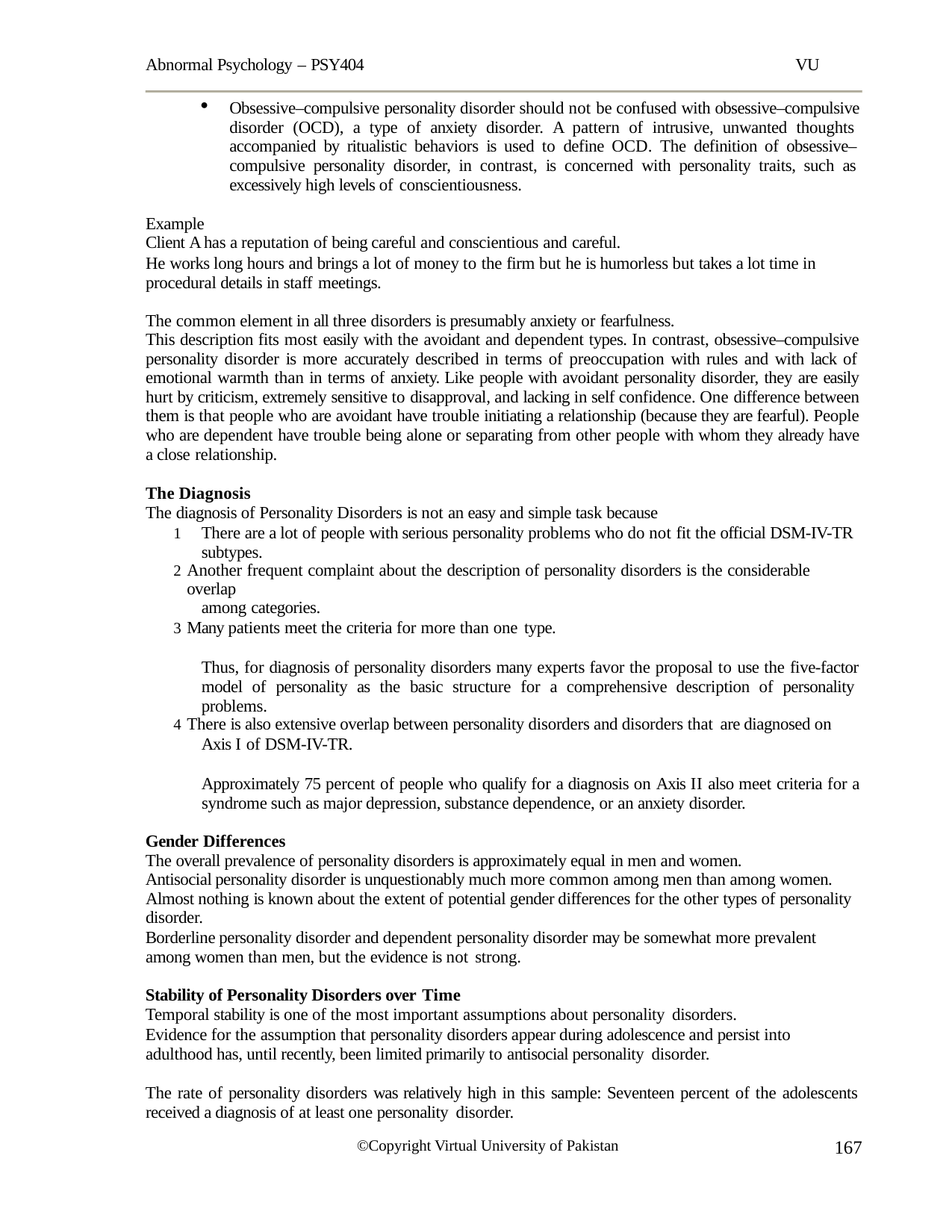

Abnormal Psychology – PSY404	VU

Obsessive–compulsive personality disorder should not be confused with obsessive–compulsive  disorder (OCD), a type of anxiety disorder. A pattern of intrusive, unwanted thoughts  accompanied by ritualistic behaviors is used to define OCD. The definition of obsessive–  compulsive personality disorder, in contrast, is concerned with personality traits, such as  excessively high levels of conscientiousness.

Example
Client A has a reputation of being careful and conscientious and careful.
He works long hours and brings a lot of money to the firm but he is humorless but takes a lot time in  procedural details in staff meetings.

The common element in all three disorders is presumably anxiety or fearfulness.
This description fits most easily with the avoidant and dependent types. In contrast, obsessive–compulsive  personality disorder is more accurately described in terms of preoccupation with rules and with lack of  emotional warmth than in terms of anxiety. Like people with avoidant personality disorder, they are easily  hurt by criticism, extremely sensitive to disapproval, and lacking in self confidence. One difference between  them is that people who are avoidant have trouble initiating a relationship (because they are fearful). People  who are dependent have trouble being alone or separating from other people with whom they already have  a close relationship.

The Diagnosis
The diagnosis of Personality Disorders is not an easy and simple task because
There are a lot of people with serious personality problems who do not fit the official DSM-IV-TR  subtypes.
Another frequent complaint about the description of personality disorders is the considerable overlap
among categories.
Many patients meet the criteria for more than one type.

Thus, for diagnosis of personality disorders many experts favor the proposal to use the five-factor  model of personality as the basic structure for a comprehensive description of personality  problems.
There is also extensive overlap between personality disorders and disorders that are diagnosed on
Axis I of DSM-IV-TR.

Approximately 75 percent of people who qualify for a diagnosis on Axis II also meet criteria for a  syndrome such as major depression, substance dependence, or an anxiety disorder.

Gender Differences
The overall prevalence of personality disorders is approximately equal in men and women.
Antisocial personality disorder is unquestionably much more common among men than among women.  Almost nothing is known about the extent of potential gender differences for the other types of personality  disorder.
Borderline personality disorder and dependent personality disorder may be somewhat more prevalent  among women than men, but the evidence is not strong.

Stability of Personality Disorders over Time
Temporal stability is one of the most important assumptions about personality disorders.
Evidence for the assumption that personality disorders appear during adolescence and persist into  adulthood has, until recently, been limited primarily to antisocial personality disorder.

The rate of personality disorders was relatively high in this sample: Seventeen percent of the adolescents  received a diagnosis of at least one personality disorder.

167
©Copyright Virtual University of Pakistan